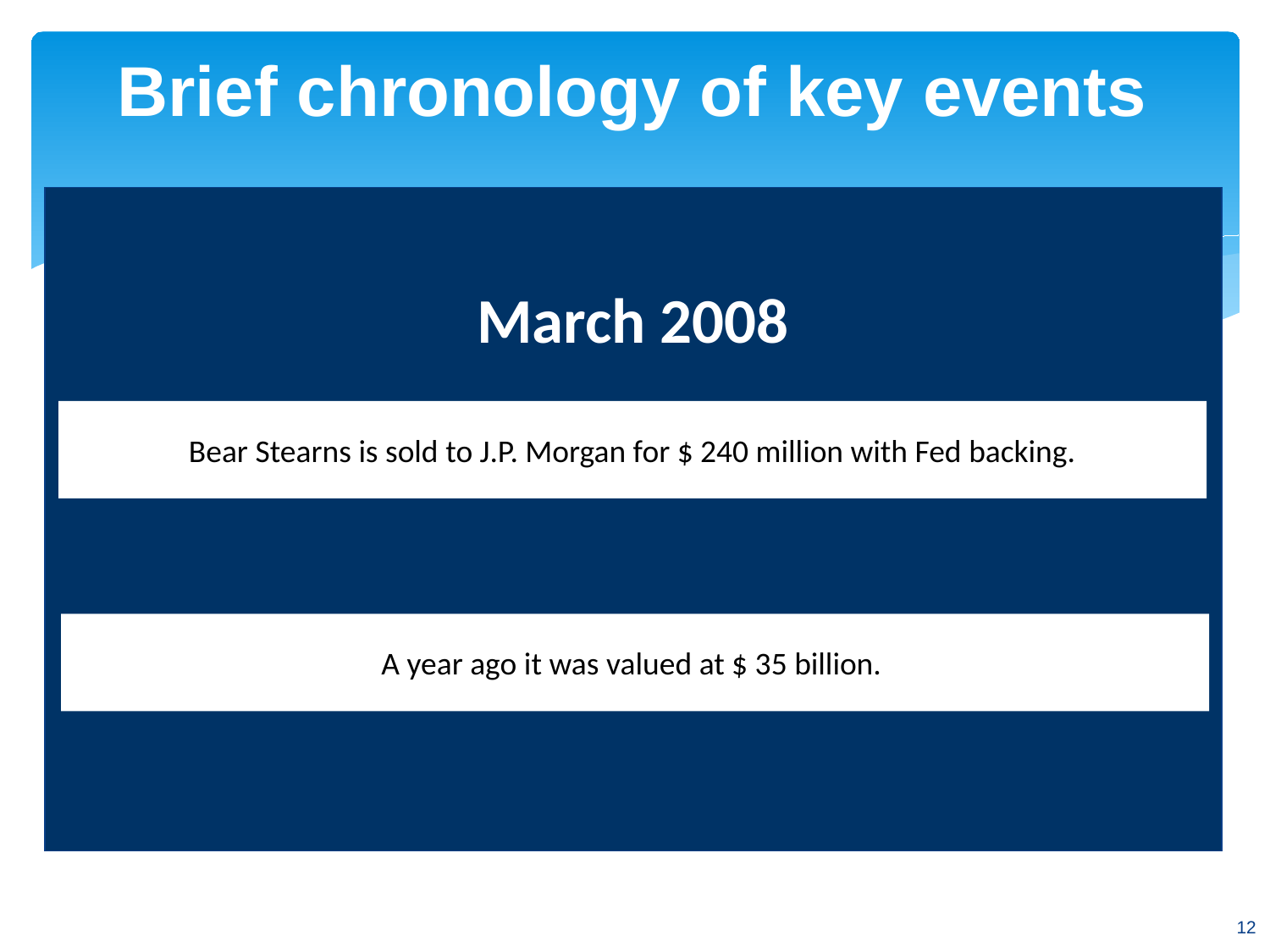

#
Brief chronology of key events

March 2008
Bear Stearns is sold to J.P. Morgan for $ 240 million with Fed backing.
A year ago it was valued at $ 35 billion.
12